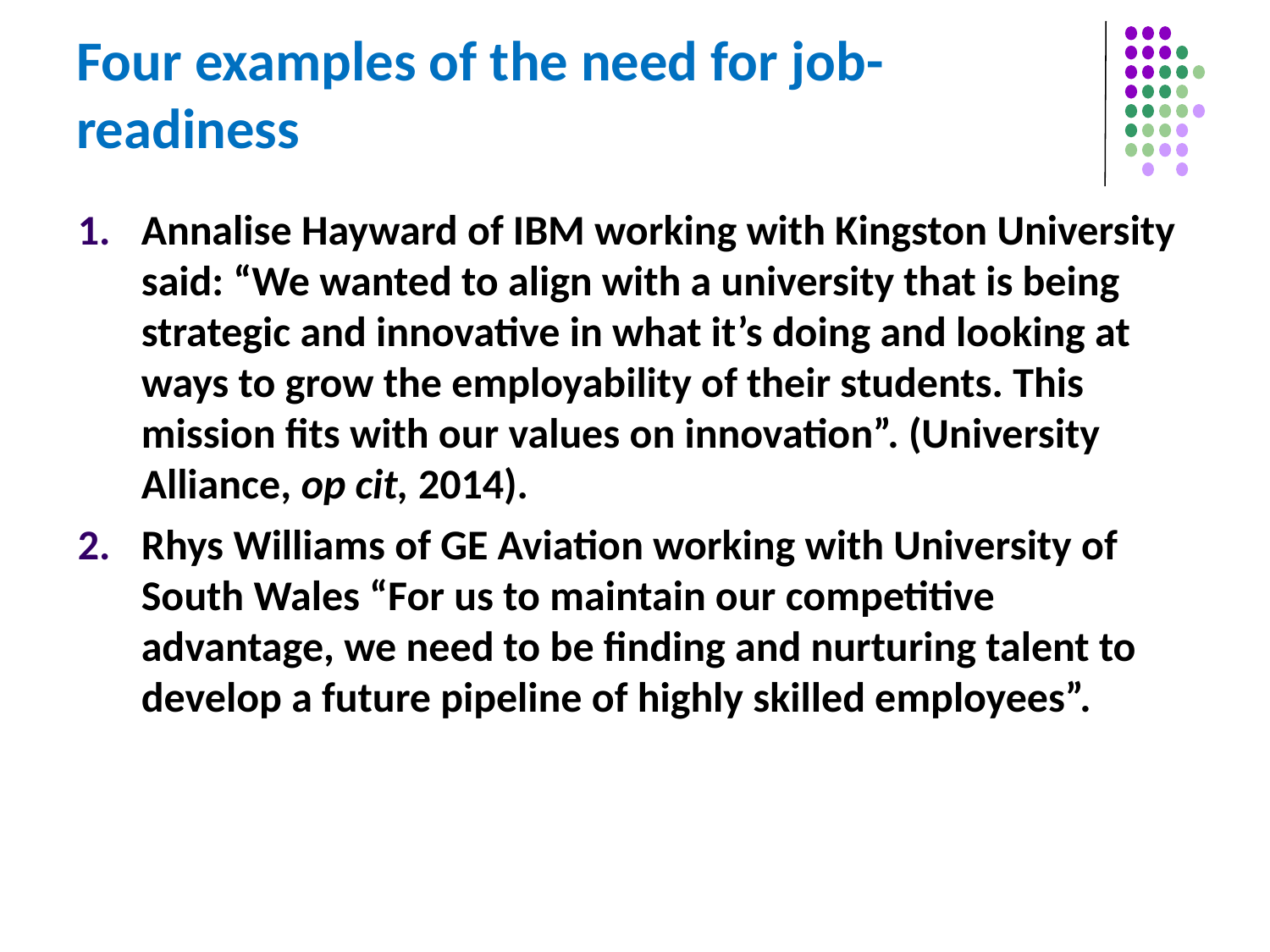

# Four examples of the need for job-readiness
Annalise Hayward of IBM working with Kingston University said: “We wanted to align with a university that is being strategic and innovative in what it’s doing and looking at ways to grow the employability of their students. This mission fits with our values on innovation”. (University Alliance, op cit, 2014).
Rhys Williams of GE Aviation working with University of South Wales “For us to maintain our competitive advantage, we need to be finding and nurturing talent to develop a future pipeline of highly skilled employees”.